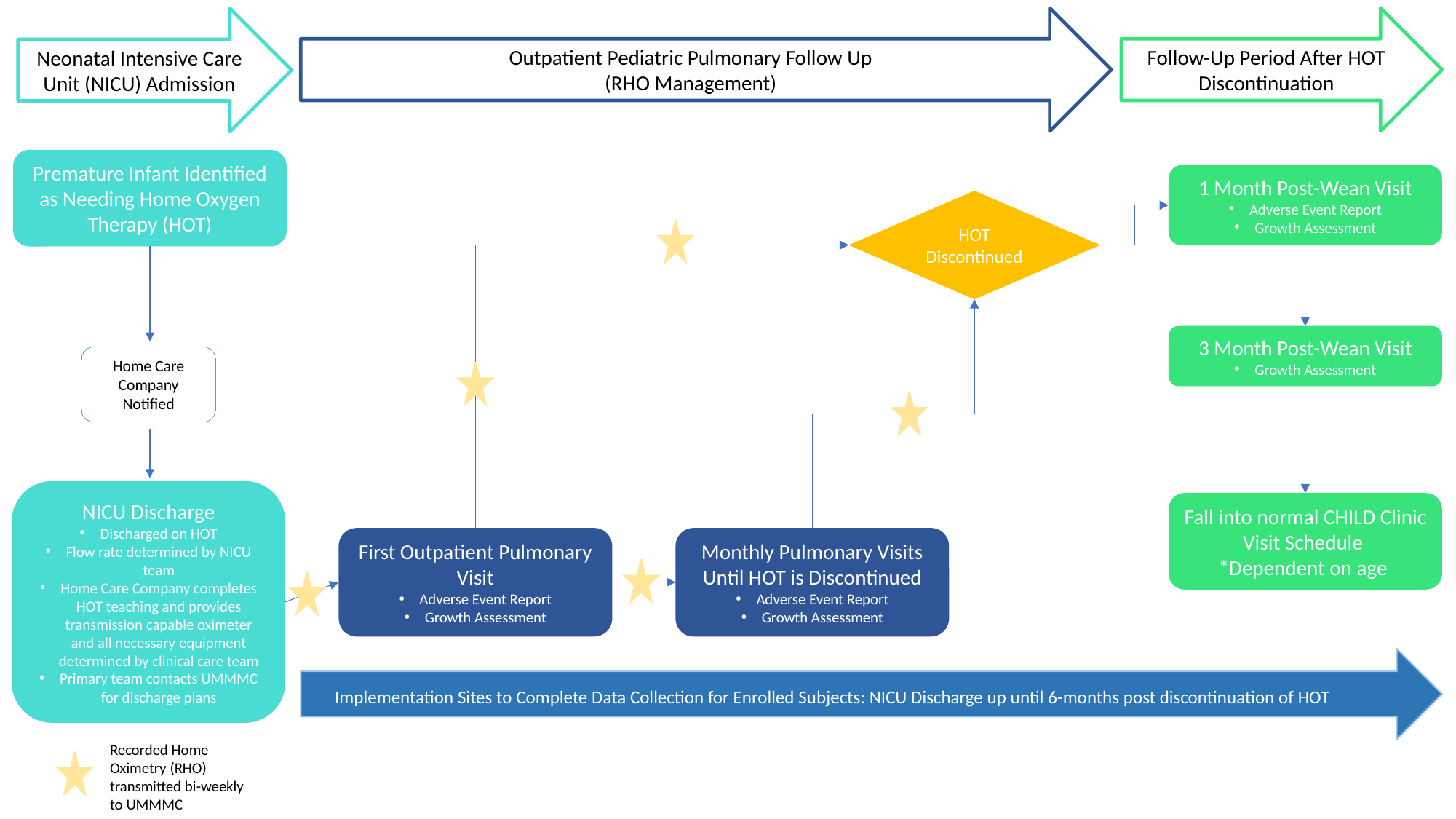

Outpatient Pediatric Pulmonary Follow Up
(RHO Management)
Follow-Up Period After HOT Discontinuation
Neonatal Intensive Care Unit (NICU) Admission
Premature Infant Identified as Needing Home Oxygen Therapy (HOT)
1 Month Post-Wean Visit
Adverse Event Report
Growth Assessment
HOT Discontinued

3 Month Post-Wean Visit
Growth Assessment
Home Care Company Notified

NICU Discharge
Discharged on HOT
Flow rate determined by NICU team
Home Care Company completes HOT teaching and provides transmission capable oximeter and all necessary equipment determined by clinical care team
Primary team contacts UMMMC for discharge plans
Fall into normal CHILD Clinic Visit Schedule
*Dependent on age
First Outpatient Pulmonary Visit
Adverse Event Report
Growth Assessment
Monthly Pulmonary Visits
Until HOT is Discontinued
Adverse Event Report
Growth Assessment

Implementation Sites to Complete Data Collection for Enrolled Subjects: NICU Discharge up until 6-months post discontinuation of HOT
Recorded Home Oximetry (RHO) transmitted bi-weekly  to UMMMC